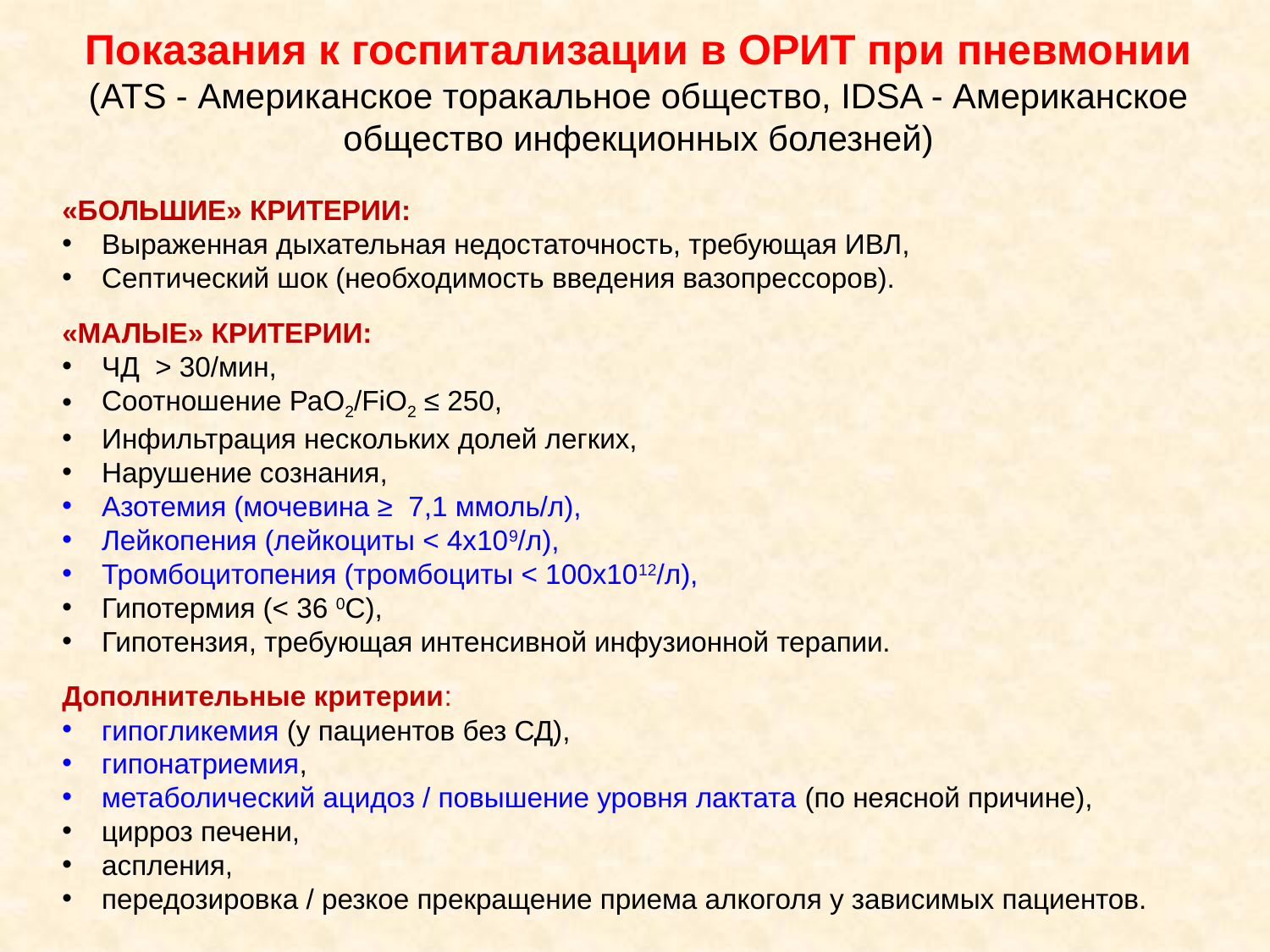

Показания к госпитализации в ОРИТ при пневмонии (ATS - Американское торакальное общество, IDSA - Американское общество инфекционных болезней)
«БОЛЬШИЕ» КРИТЕРИИ:
Выраженная дыхательная недостаточность, требующая ИВЛ,
Септический шок (необходимость введения вазопрессоров).
«МАЛЫЕ» КРИТЕРИИ:
ЧД  > 30/мин,
Соотношение РаО2/FiO2 ≤ 250,
Инфильтрация нескольких долей легких,
Нарушение сознания,
Азотемия (мочевина ≥  7,1 ммоль/л),
Лейкопения (лейкоциты < 4х109/л),
Тромбоцитопения (тромбоциты < 100х1012/л),
Гипотермия (< 36 0C),
Гипотензия, требующая интенсивной инфузионной терапии.
Дополнительные критерии:
гипогликемия (у пациентов без СД),
гипонатриемия,
метаболический ацидоз / повышение уровня лактата (по неясной причине),
цирроз печени,
аспления,
передозировка / резкое прекращение приема алкоголя у зависимых пациентов.